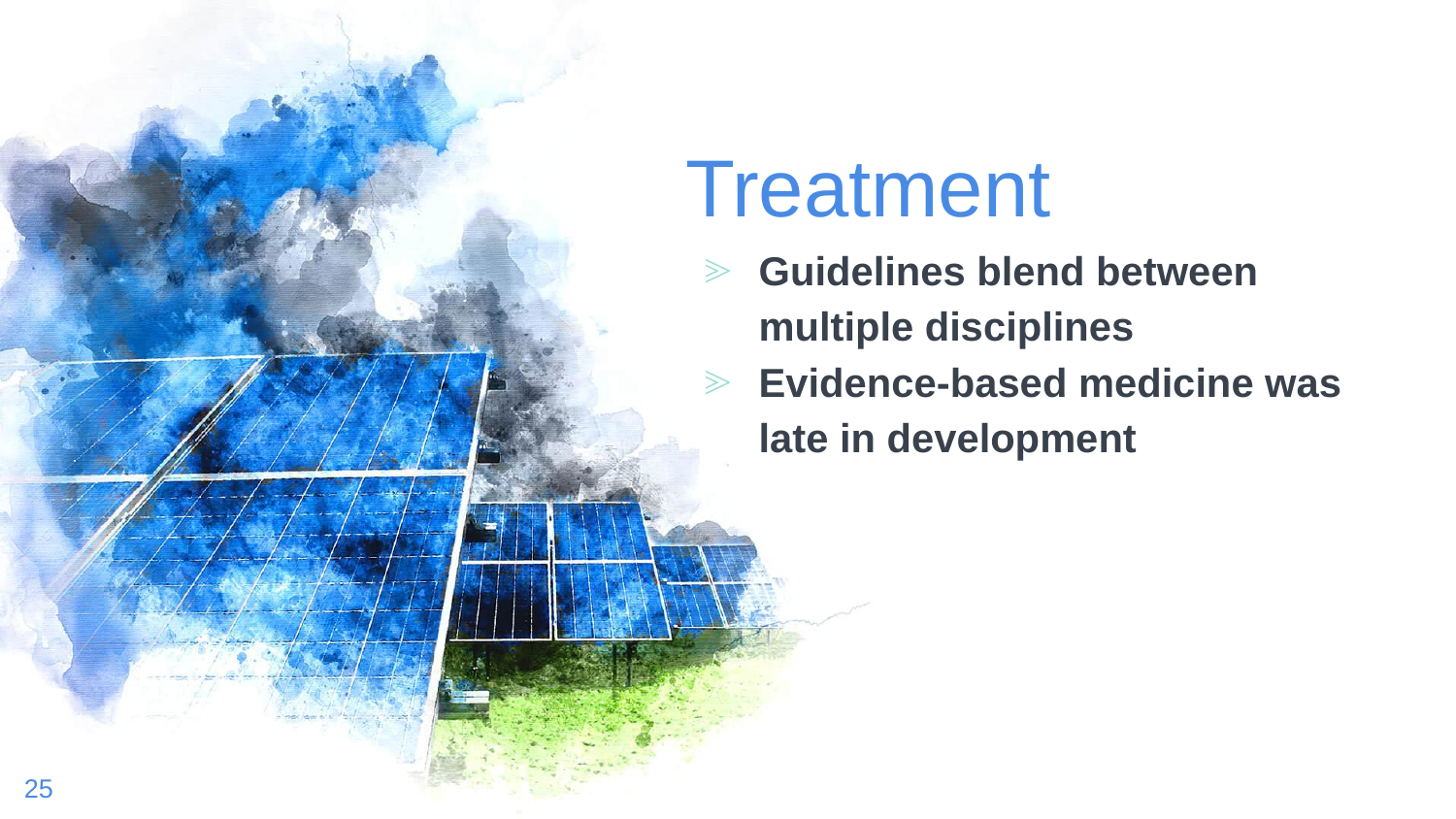

Treatment
Guidelines blend between multiple disciplines
Evidence-based medicine was late in development

25